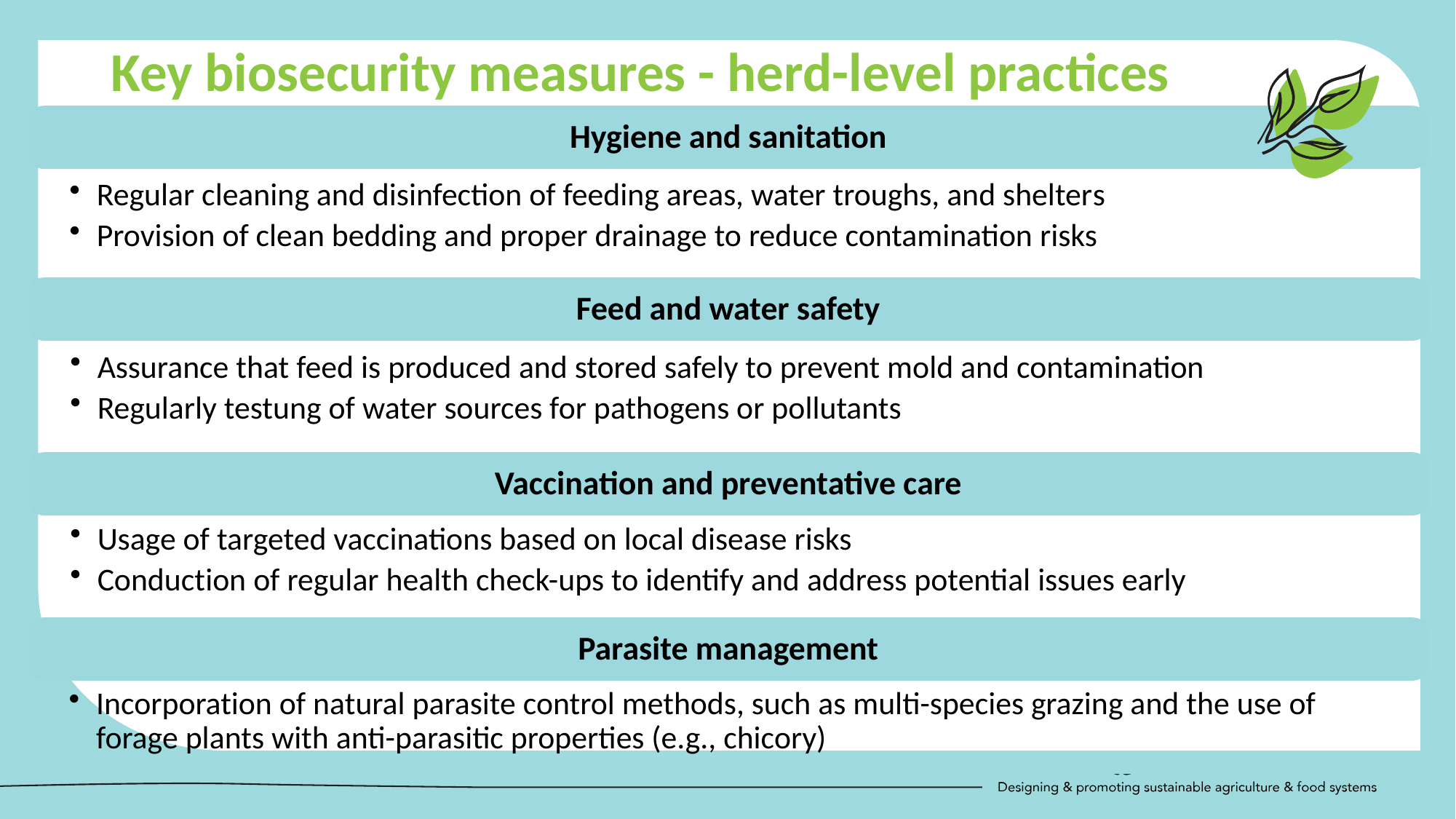

Key biosecurity measures - herd-level practices

Hygiene and sanitation
Regular cleaning and disinfection of feeding areas, water troughs, and shelters
Provision of clean bedding and proper drainage to reduce contamination risks
Feed and water safety
Assurance that feed is produced and stored safely to prevent mold and contamination
Regularly testung of water sources for pathogens or pollutants
Vaccination and preventative care
Usage of targeted vaccinations based on local disease risks
Conduction of regular health check-ups to identify and address potential issues early
Parasite management
Incorporation of natural parasite control methods, such as multi-species grazing and the use of forage plants with anti-parasitic properties (e.g., chicory)